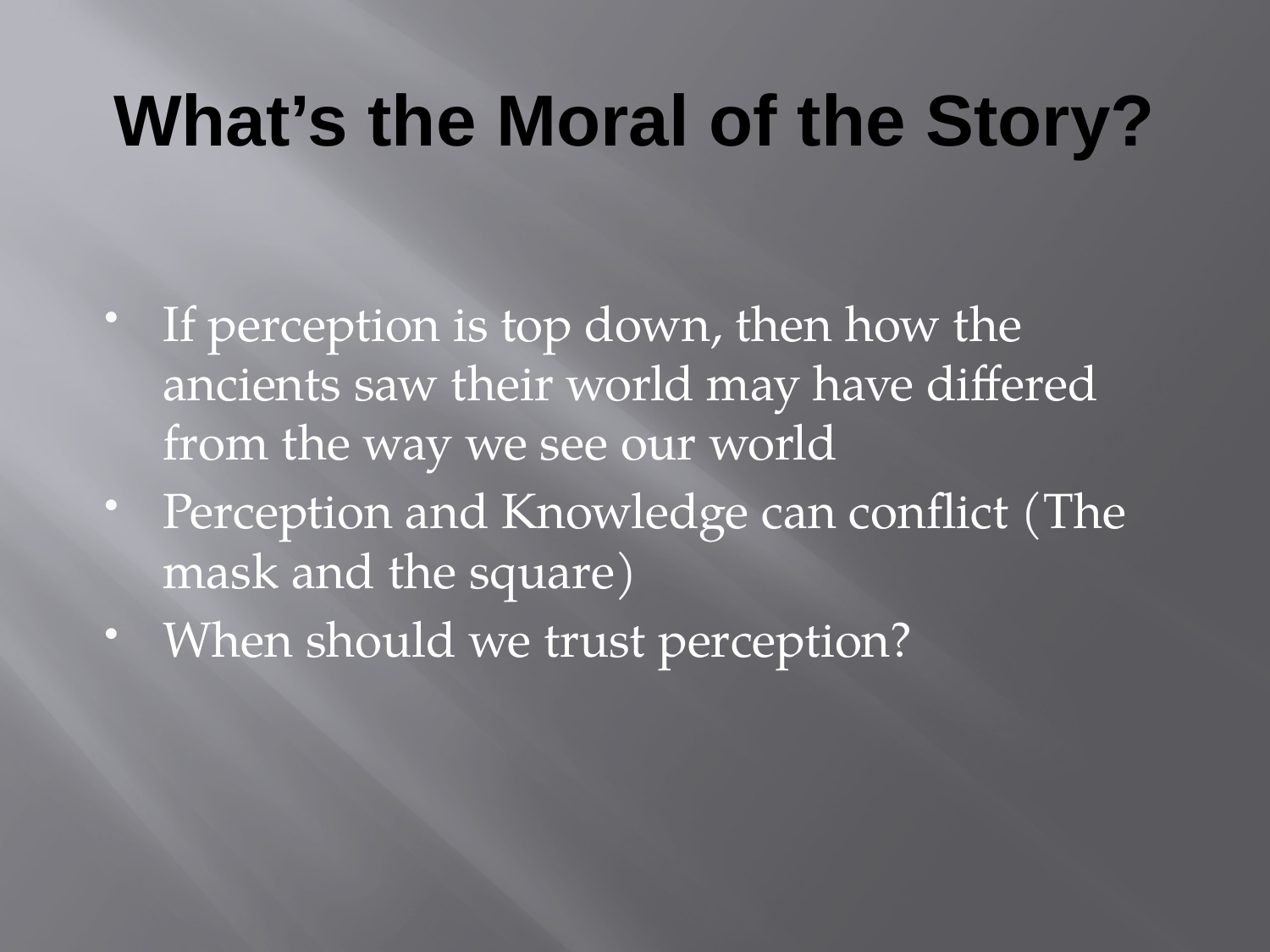

# What’s the Moral of the Story?
If perception is top down, then how the ancients saw their world may have differed from the way we see our world
Perception and Knowledge can conflict (The mask and the square)
When should we trust perception?